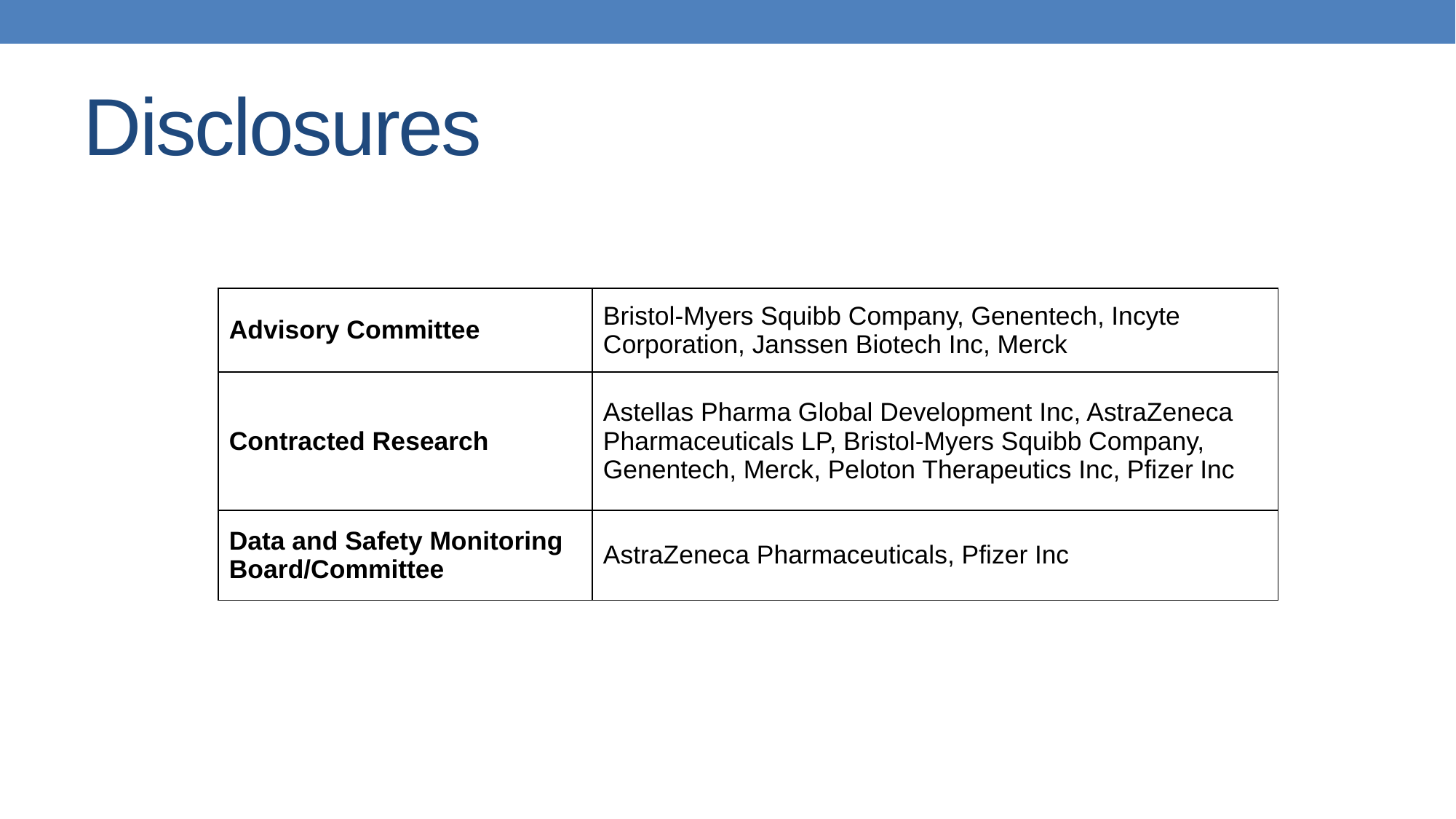

# Disclosures
| Advisory Committee | Bristol-Myers Squibb Company, Genentech, Incyte Corporation, Janssen Biotech Inc, Merck |
| --- | --- |
| Contracted Research | Astellas Pharma Global Development Inc, AstraZeneca Pharmaceuticals LP, Bristol-Myers Squibb Company, Genentech, Merck, Peloton Therapeutics Inc, Pfizer Inc |
| Data and Safety Monitoring Board/Committee | AstraZeneca Pharmaceuticals, Pfizer Inc |